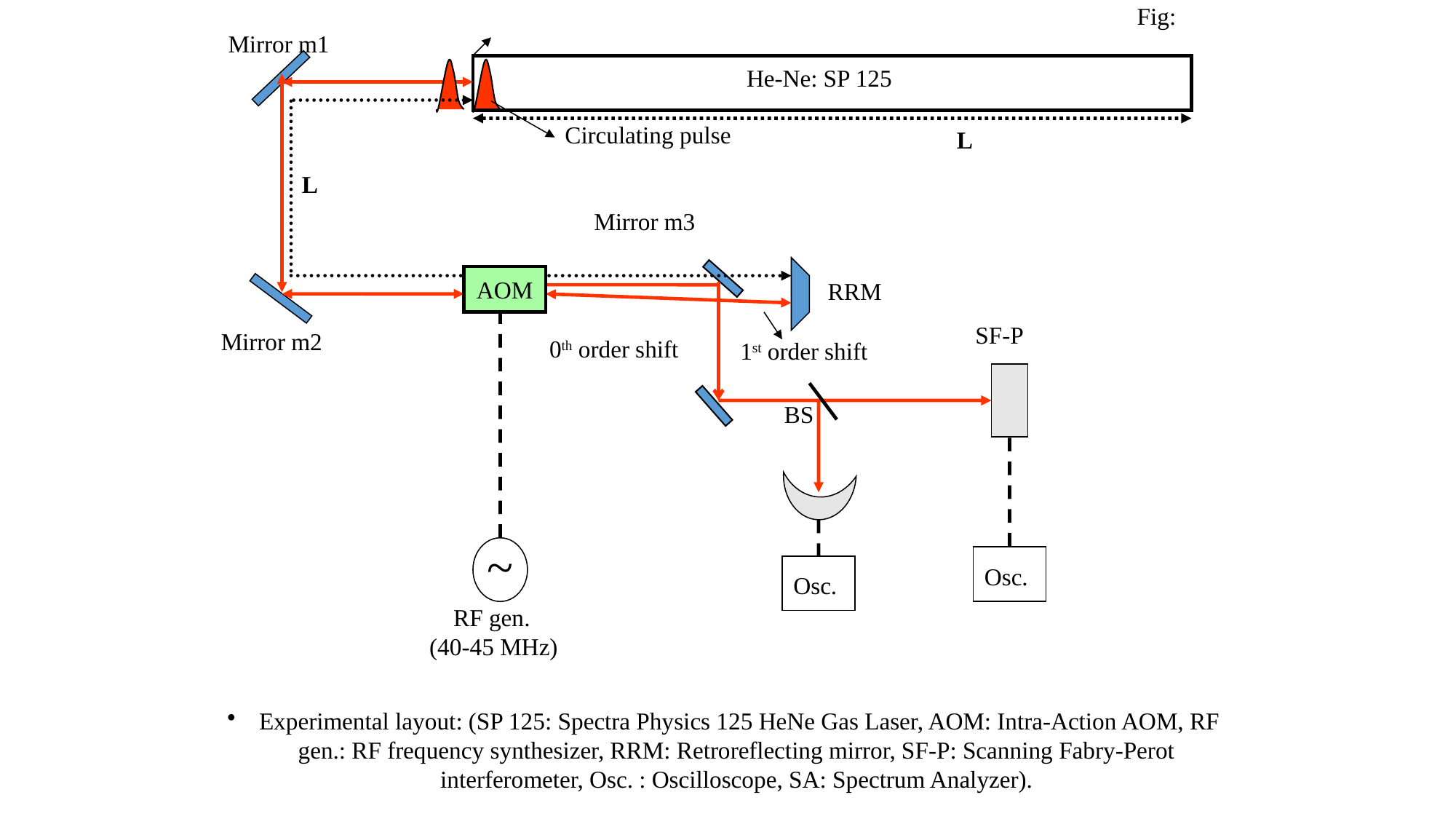

Fig:
Mirror m1

He-Ne: SP 125

Circulating pulse

L
L
Mirror m3
AOM
RRM

SF-P
Mirror m2
0th order shift
1st order shift

BS

~

Osc.
Osc.
    RF gen.
(40-45 MHz)
 Experimental layout: (SP 125: Spectra Physics 125 HeNe Gas Laser, AOM: Intra-Action AOM, RF gen.: RF frequency synthesizer, RRM: Retroreflecting mirror, SF-P: Scanning Fabry-Perot interferometer, Osc. : Oscilloscope, SA: Spectrum Analyzer).